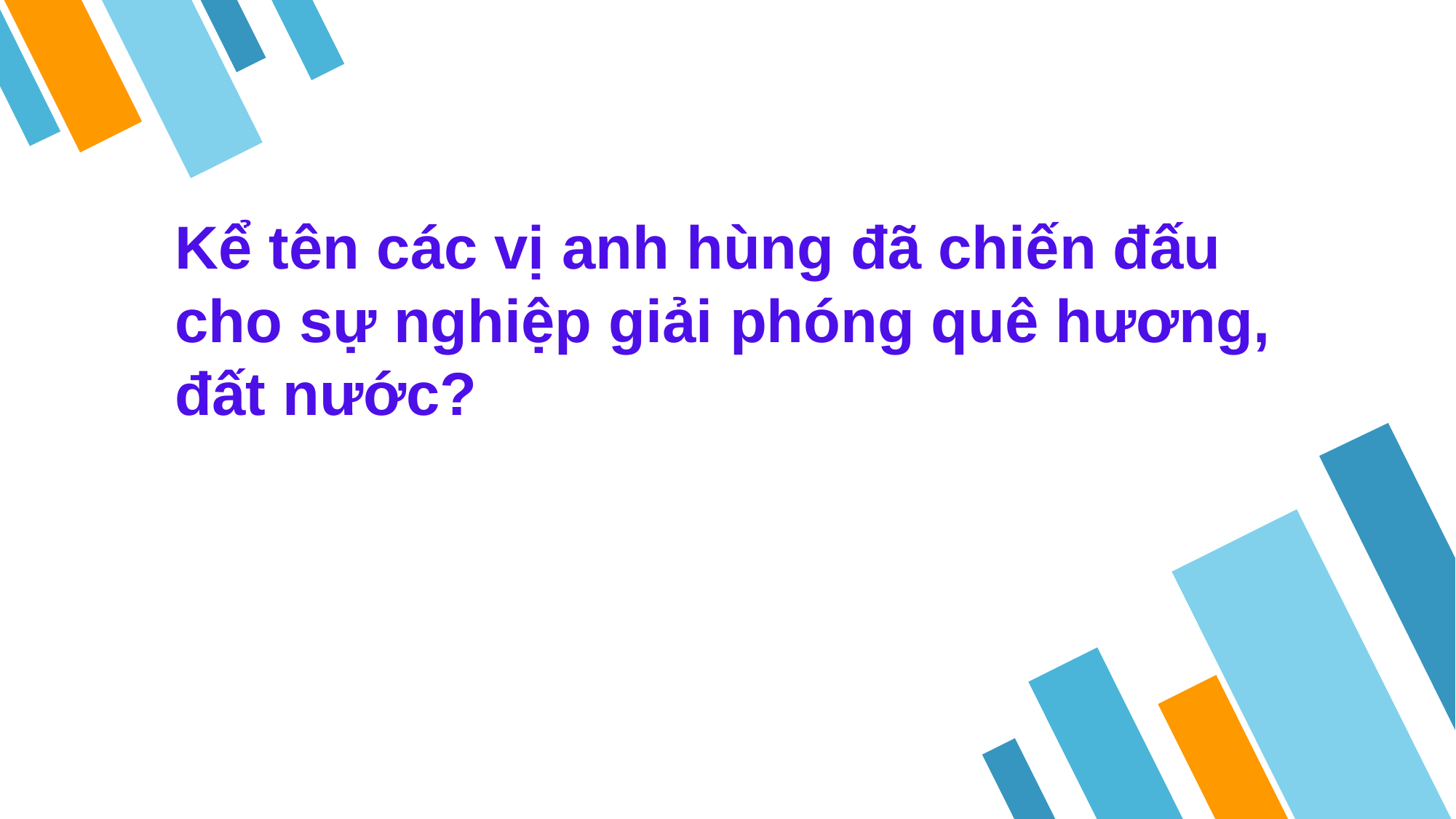

# Kể tên các vị anh hùng đã chiến đấu cho sự nghiệp giải phóng quê hương, đất nước?